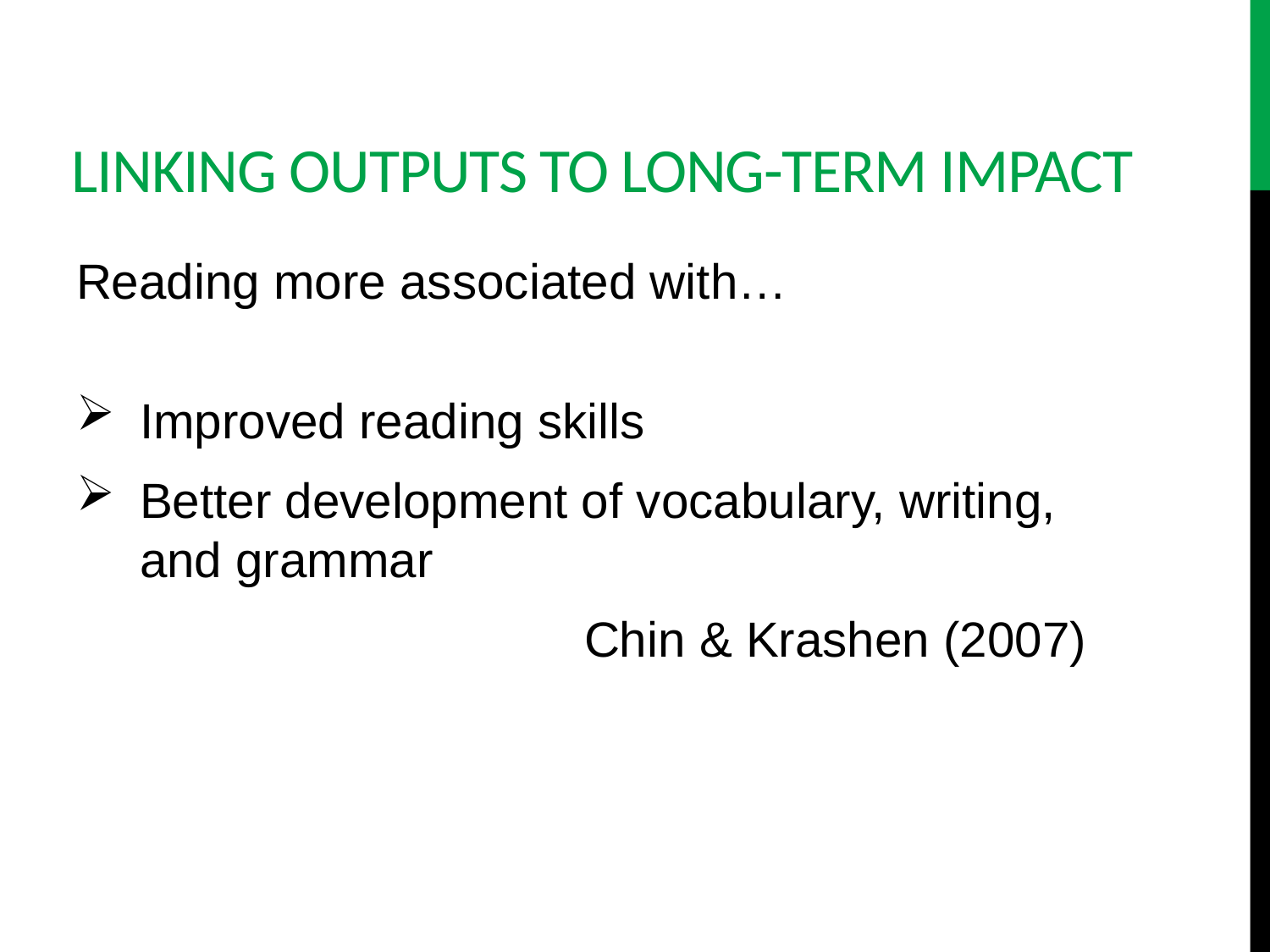

Linking outputs to long-term impact
Reading more associated with…

Improved reading skills
Better development of vocabulary, writing, and grammar
				Chin & Krashen (2007)